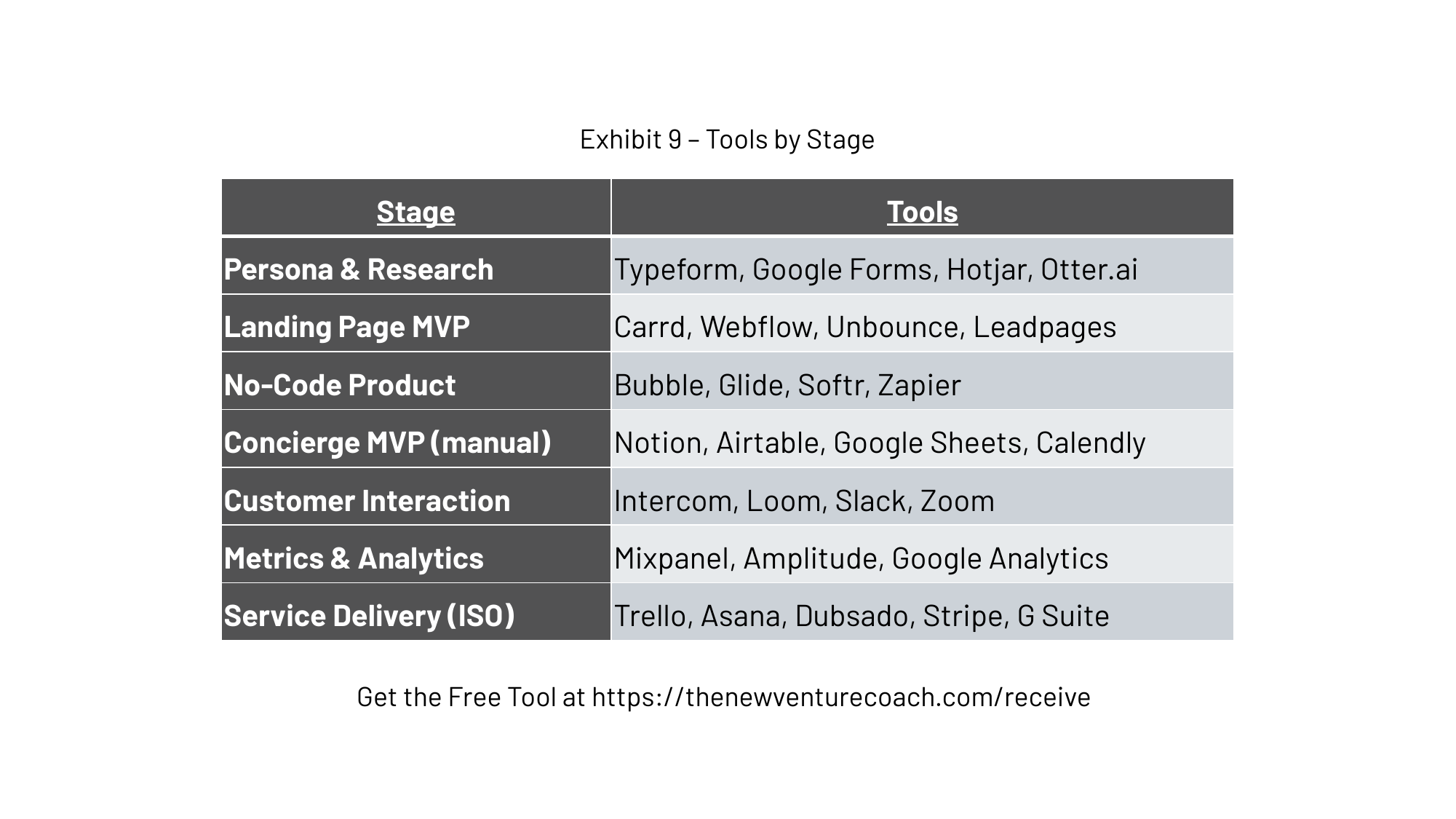

Exhibit 9 – Tools by Stage
| Stage | Tools |
| --- | --- |
| Persona & Research | Typeform, Google Forms, Hotjar, Otter.ai |
| Landing Page MVP | Carrd, Webflow, Unbounce, Leadpages |
| No-Code Product | Bubble, Glide, Softr, Zapier |
| Concierge MVP (manual) | Notion, Airtable, Google Sheets, Calendly |
| Customer Interaction | Intercom, Loom, Slack, Zoom |
| Metrics & Analytics | Mixpanel, Amplitude, Google Analytics |
| Service Delivery (ISO) | Trello, Asana, Dubsado, Stripe, G Suite |
Get the Free Tool at https://thenewventurecoach.com/receive